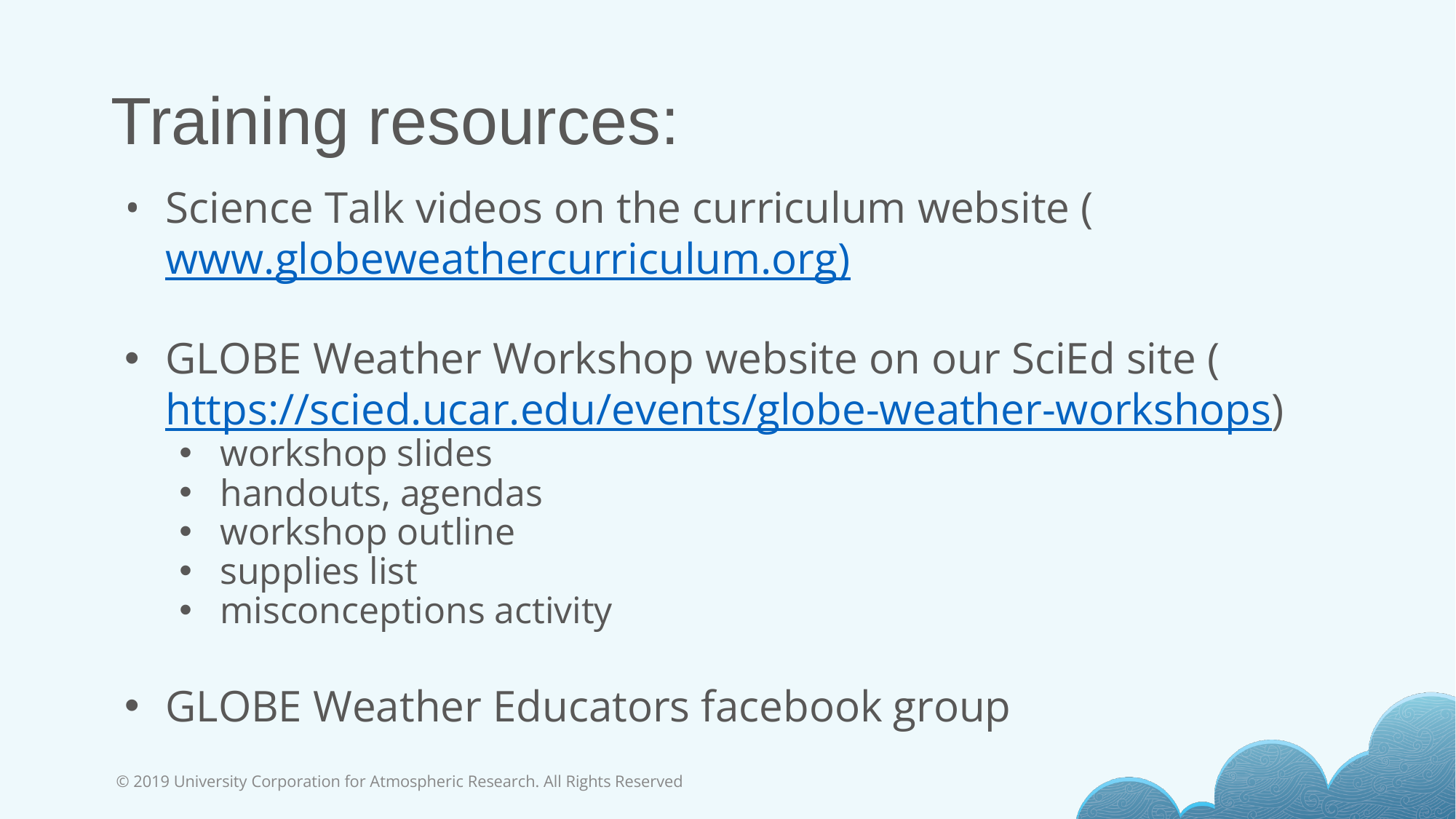

# Training resources:
Science Talk videos on the curriculum website (www.globeweathercurriculum.org)

GLOBE Weather Workshop website on our SciEd site (https://scied.ucar.edu/events/globe-weather-workshops)
workshop slides
handouts, agendas
workshop outline
supplies list
misconceptions activity

GLOBE Weather Educators facebook group
© 2019 University Corporation for Atmospheric Research. All Rights Reserved